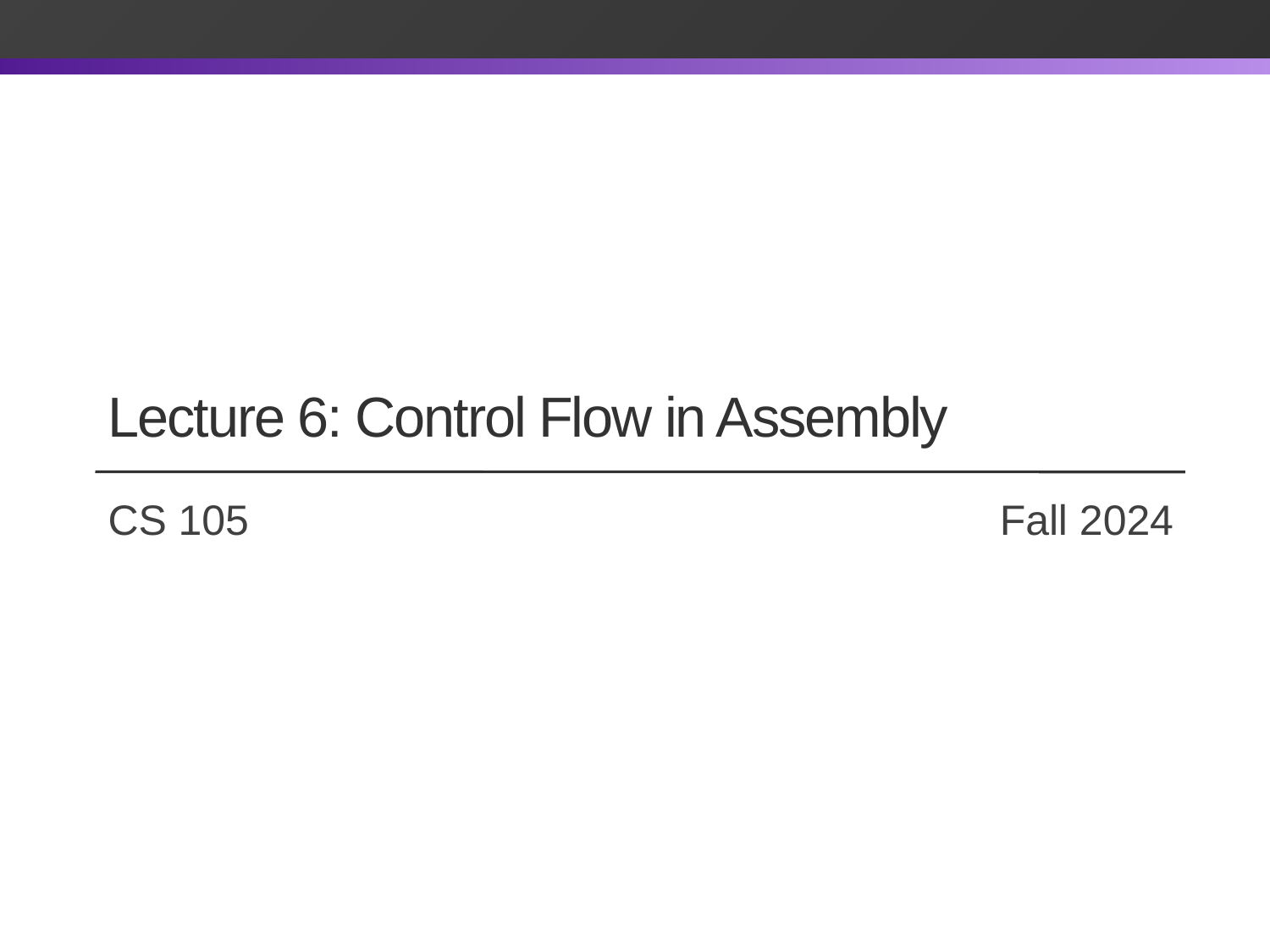

# Lecture 6: Control Flow in Assembly
CS 105		       			           Fall 2024